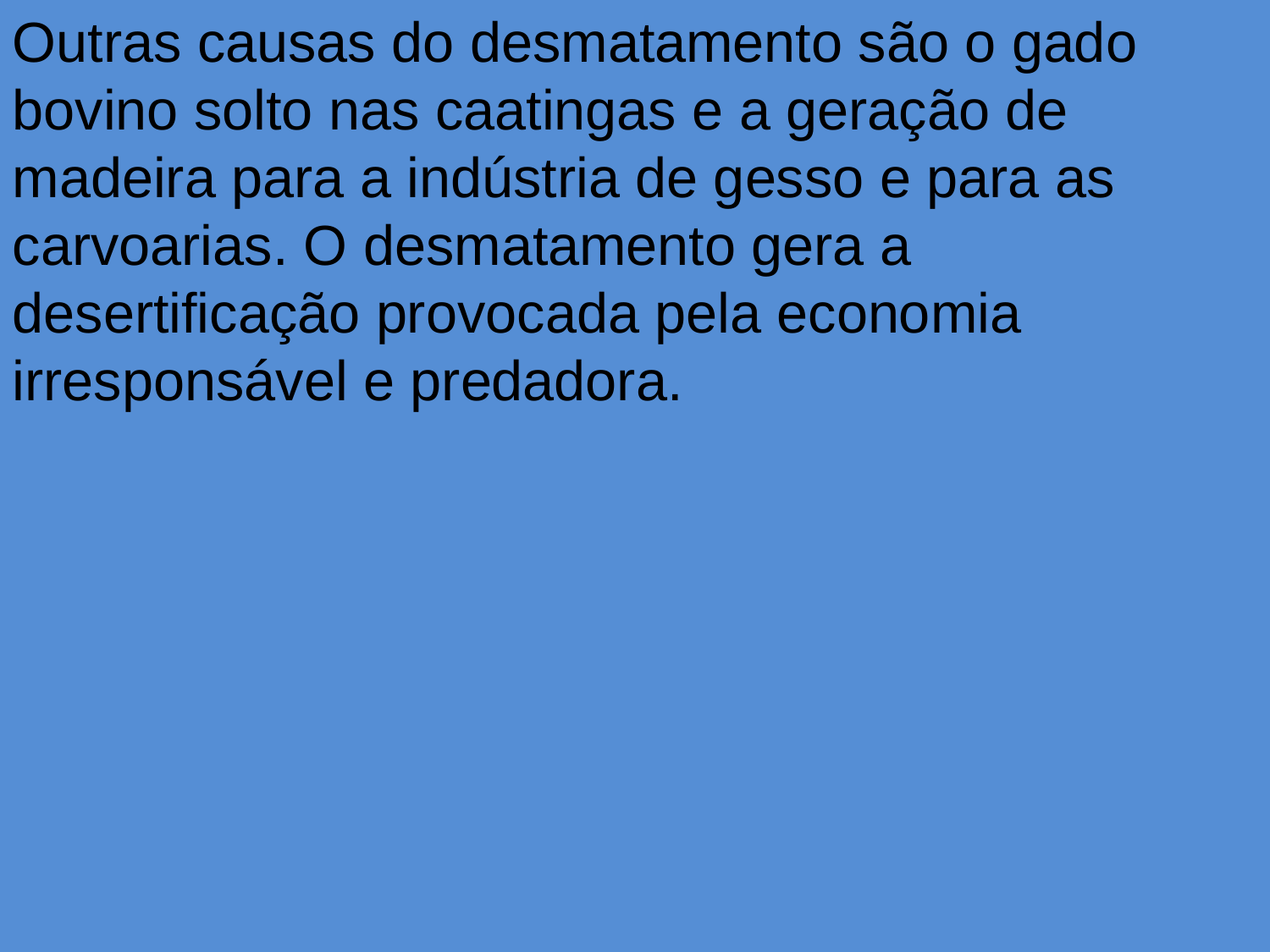

Outras causas do desmatamento são o gado bovino solto nas caatingas e a geração de madeira para a indústria de gesso e para as carvoarias. O desmatamento gera a desertificação provocada pela economia irresponsável e predadora.